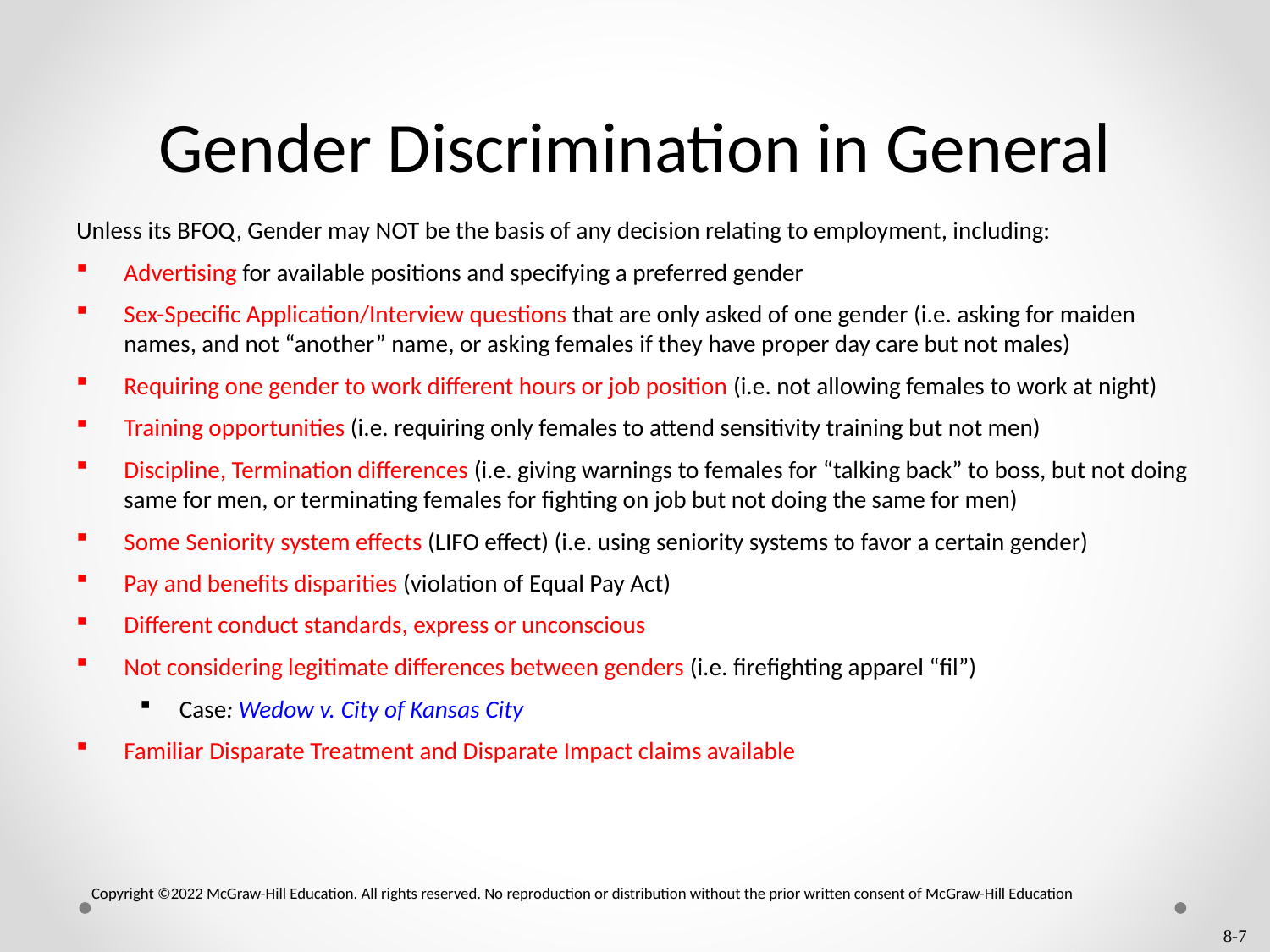

# Gender Discrimination in General
Unless its BFOQ, Gender may NOT be the basis of any decision relating to employment, including:
Advertising for available positions and specifying a preferred gender
Sex-Specific Application/Interview questions that are only asked of one gender (i.e. asking for maiden names, and not “another” name, or asking females if they have proper day care but not males)
Requiring one gender to work different hours or job position (i.e. not allowing females to work at night)
Training opportunities (i.e. requiring only females to attend sensitivity training but not men)
Discipline, Termination differences (i.e. giving warnings to females for “talking back” to boss, but not doing same for men, or terminating females for fighting on job but not doing the same for men)
Some Seniority system effects (LIFO effect) (i.e. using seniority systems to favor a certain gender)
Pay and benefits disparities (violation of Equal Pay Act)
Different conduct standards, express or unconscious
Not considering legitimate differences between genders (i.e. firefighting apparel “fil”)
Case: Wedow v. City of Kansas City
Familiar Disparate Treatment and Disparate Impact claims available